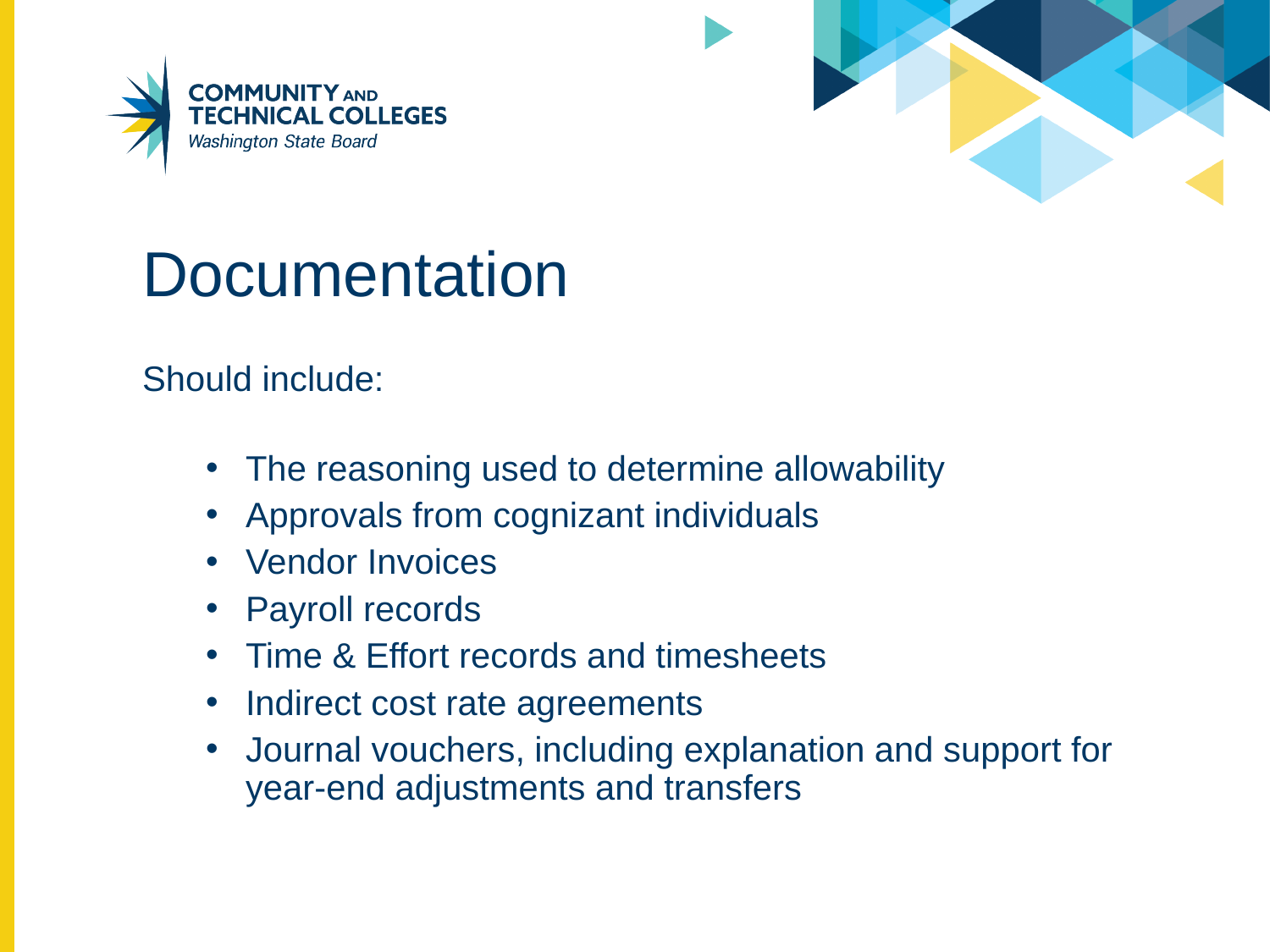

# Documentation
Should include:
The reasoning used to determine allowability
Approvals from cognizant individuals
Vendor Invoices
Payroll records
Time & Effort records and timesheets
Indirect cost rate agreements
Journal vouchers, including explanation and support for year-end adjustments and transfers